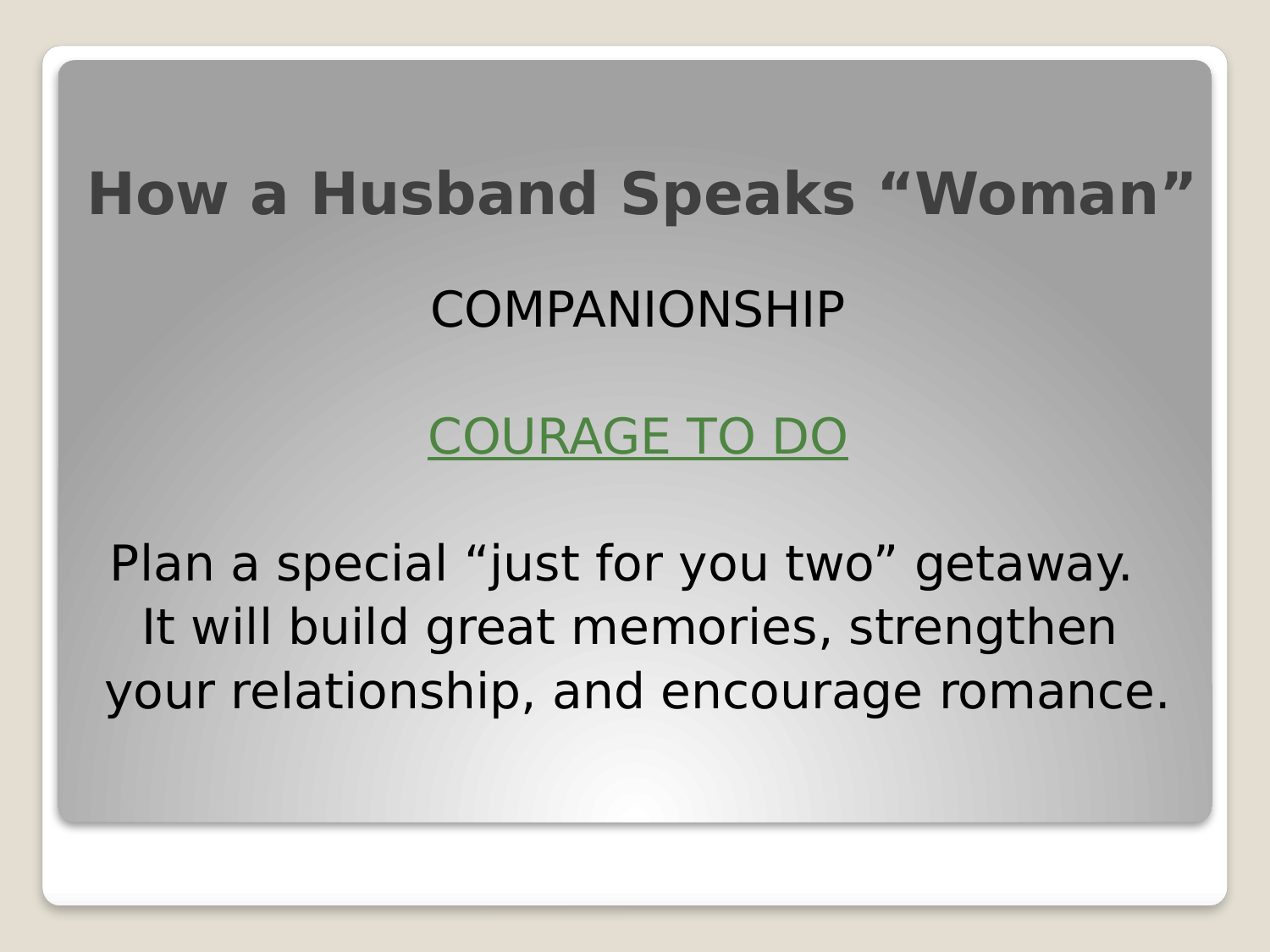

# How a Husband Speaks “Woman”

COMPANIONSHIP

COURAGE TO DO

Plan a special “just for you two” getaway.
It will build great memories, strengthen
your relationship, and encourage romance.